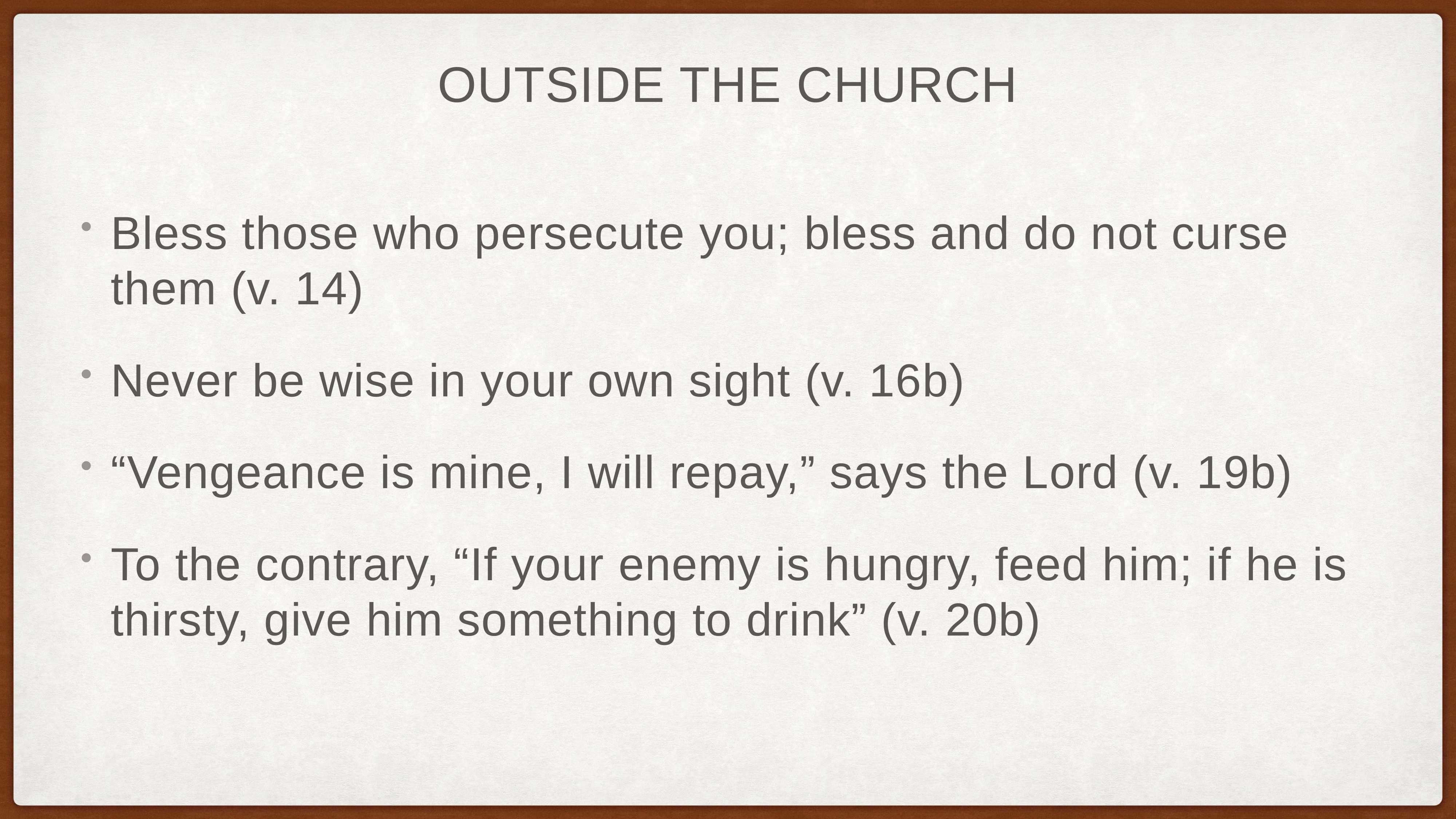

# outside the church
Bless those who persecute you; bless and do not curse them (v. 14)
Never be wise in your own sight (v. 16b)
“Vengeance is mine, I will repay,” says the Lord (v. 19b)
To the contrary, “If your enemy is hungry, feed him; if he is thirsty, give him something to drink” (v. 20b)